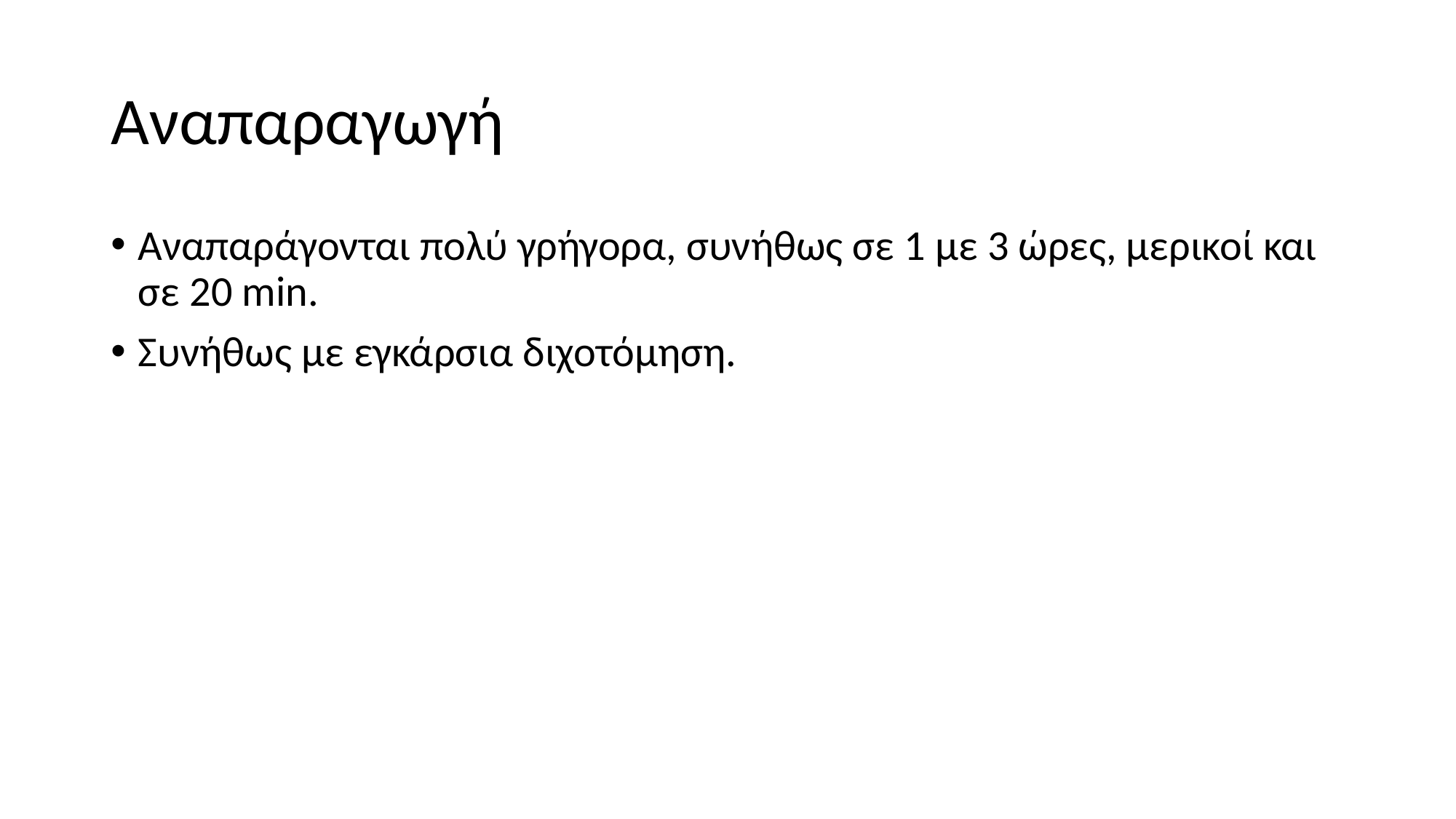

# Αναπαραγωγή
Αναπαράγονται πολύ γρήγορα, συνήθως σε 1 με 3 ώρες, μερικοί και σε 20 min.
Συνήθως με εγκάρσια διχοτόμηση.